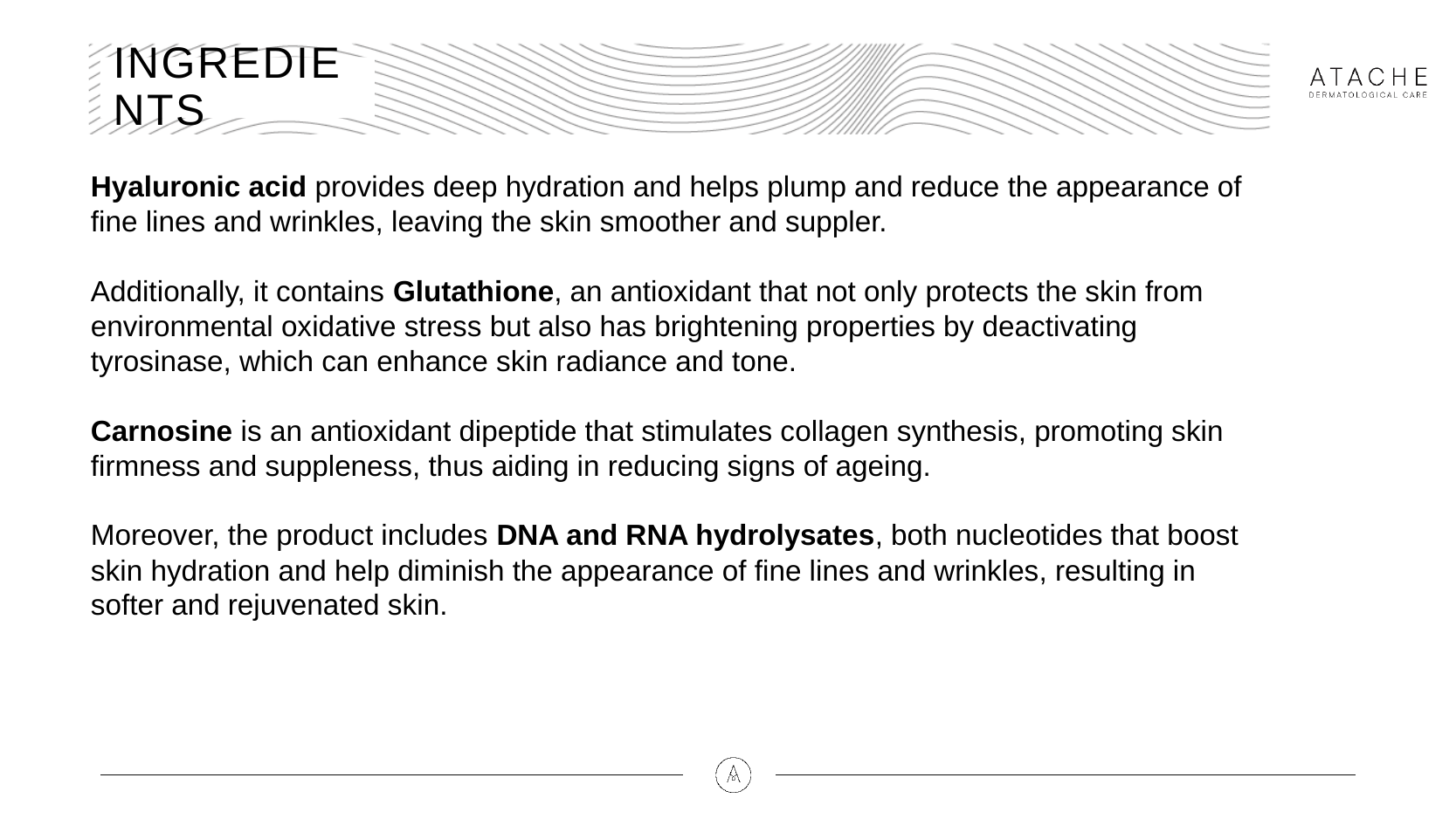

# INGREDIENTS
Hyaluronic acid provides deep hydration and helps plump and reduce the appearance of fine lines and wrinkles, leaving the skin smoother and suppler.

Additionally, it contains Glutathione, an antioxidant that not only protects the skin from environmental oxidative stress but also has brightening properties by deactivating tyrosinase, which can enhance skin radiance and tone.

Carnosine is an antioxidant dipeptide that stimulates collagen synthesis, promoting skin firmness and suppleness, thus aiding in reducing signs of ageing.

Moreover, the product includes DNA and RNA hydrolysates, both nucleotides that boost skin hydration and help diminish the appearance of fine lines and wrinkles, resulting in softer and rejuvenated skin.